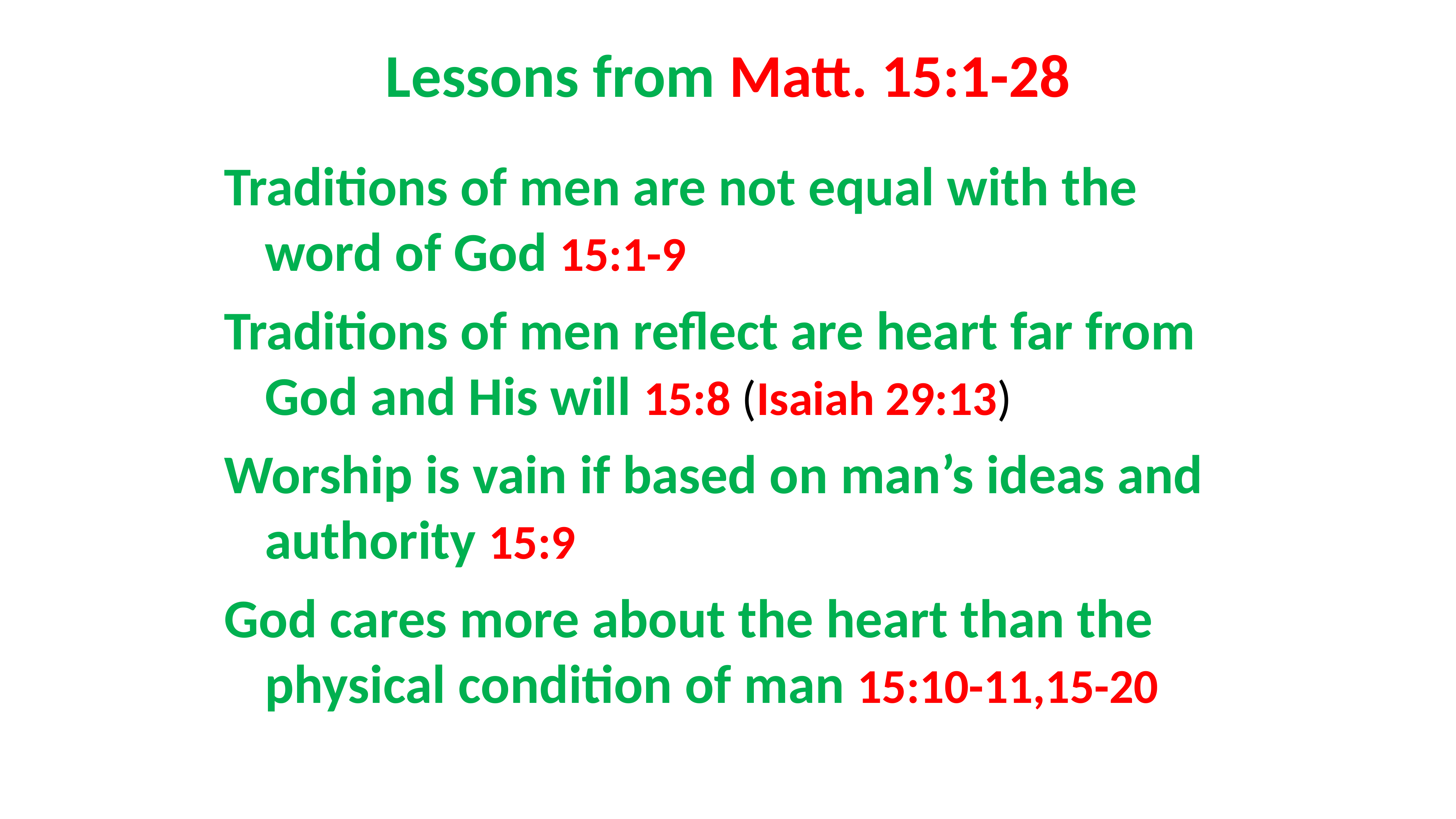

# Lessons from Matt. 15:1-28
Traditions of men are not equal with the word of God 15:1-9
Traditions of men reflect are heart far from God and His will 15:8 (Isaiah 29:13)
Worship is vain if based on man’s ideas and authority 15:9
God cares more about the heart than the physical condition of man 15:10-11,15-20